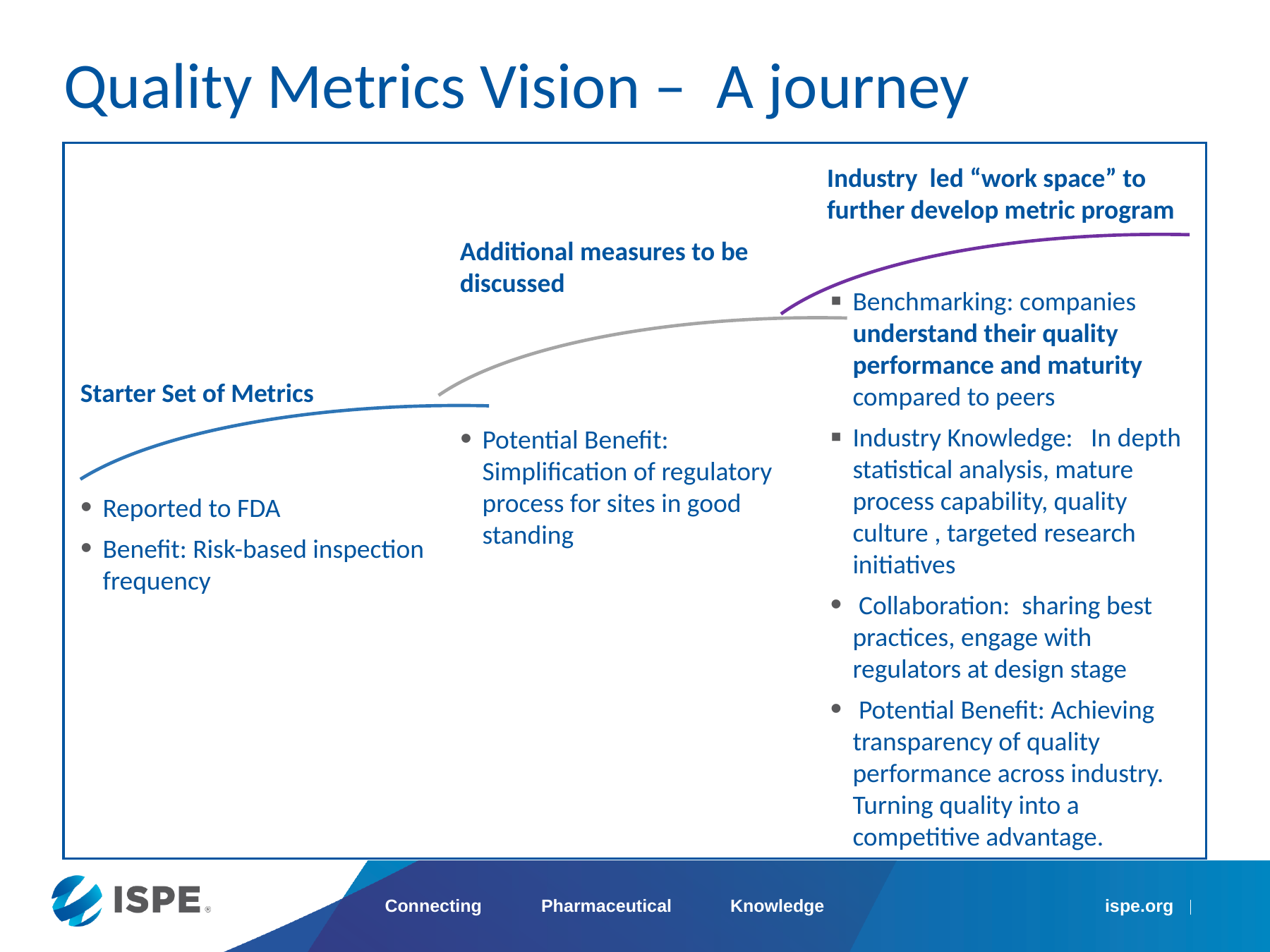

# Quality Metrics Vision –  A journey

Industry  led “work space” to further develop metric program
Additional measures to be discussed

Benchmarking: companies understand their quality performance and maturity compared to peers
Industry Knowledge:   In depth statistical analysis, mature process capability, quality culture , targeted research initiatives
 Collaboration:  sharing best practices, engage with regulators at design stage
 Potential Benefit: Achieving transparency of quality performance across industry.  Turning quality into a competitive advantage.

Starter Set of Metrics

Potential Benefit: Simplification of regulatory process for sites in good standing
Reported to FDA
Benefit: Risk-based inspection frequency